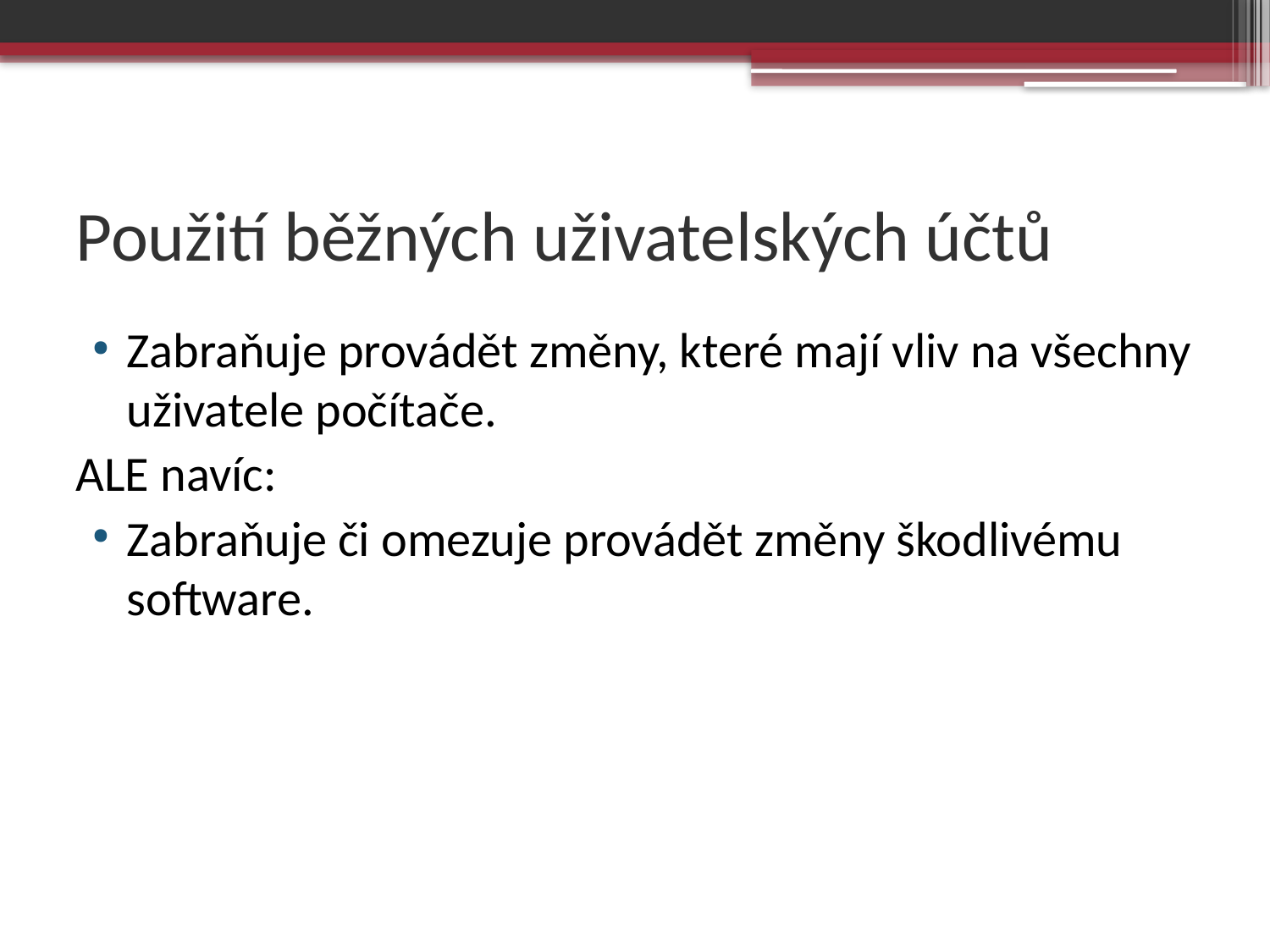

# Použití běžných uživatelských účtů
Zabraňuje provádět změny, které mají vliv na všechny uživatele počítače.
ALE navíc:
Zabraňuje či omezuje provádět změny škodlivému software.